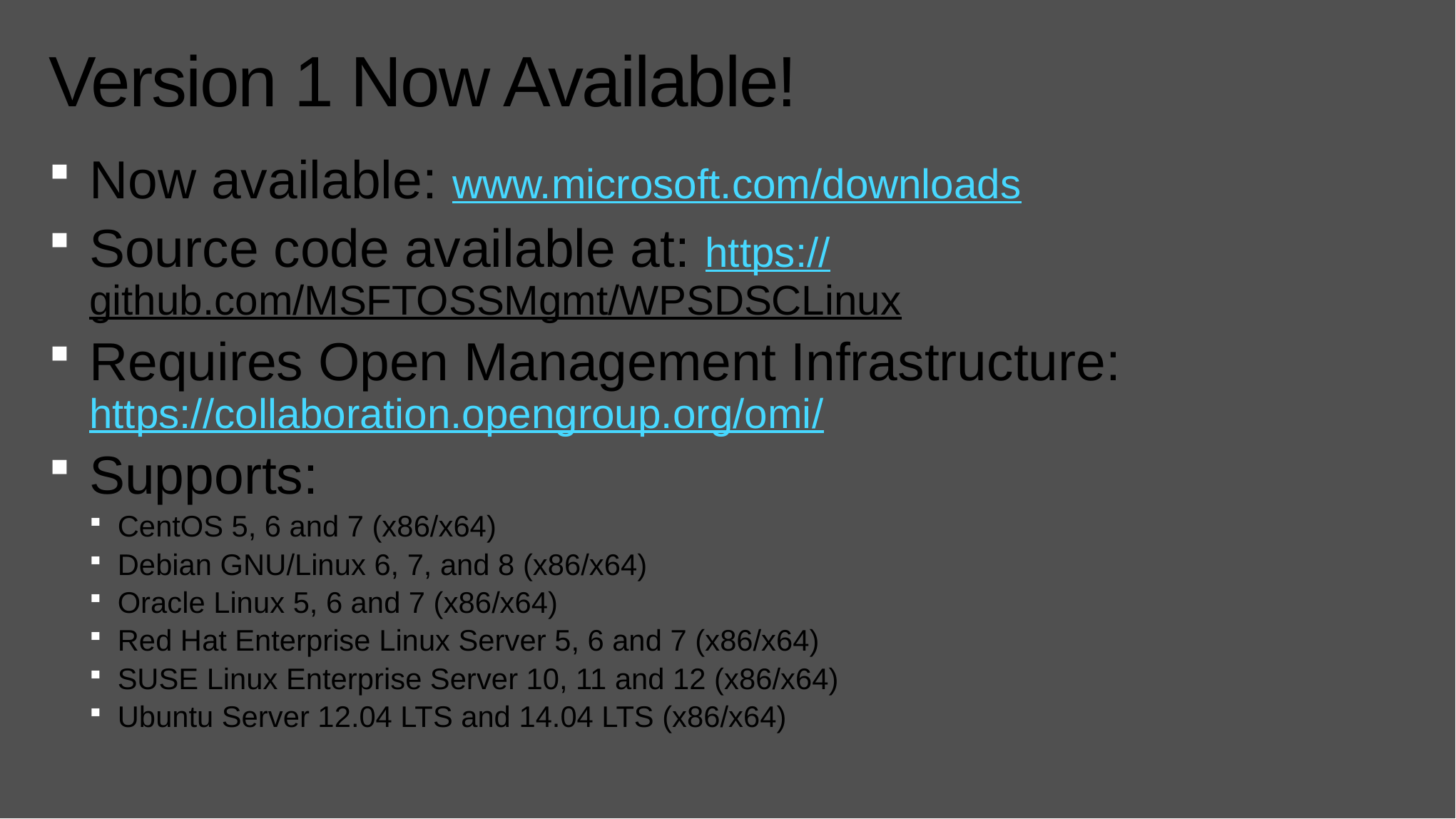

# Version 1 Now Available!
Now available: www.microsoft.com/downloads
Source code available at: https://github.com/MSFTOSSMgmt/WPSDSCLinux
Requires Open Management Infrastructure: https://collaboration.opengroup.org/omi/
Supports:
CentOS 5, 6 and 7 (x86/x64)
Debian GNU/Linux 6, 7, and 8 (x86/x64)
Oracle Linux 5, 6 and 7 (x86/x64)
Red Hat Enterprise Linux Server 5, 6 and 7 (x86/x64)
SUSE Linux Enterprise Server 10, 11 and 12 (x86/x64)
Ubuntu Server 12.04 LTS and 14.04 LTS (x86/x64)